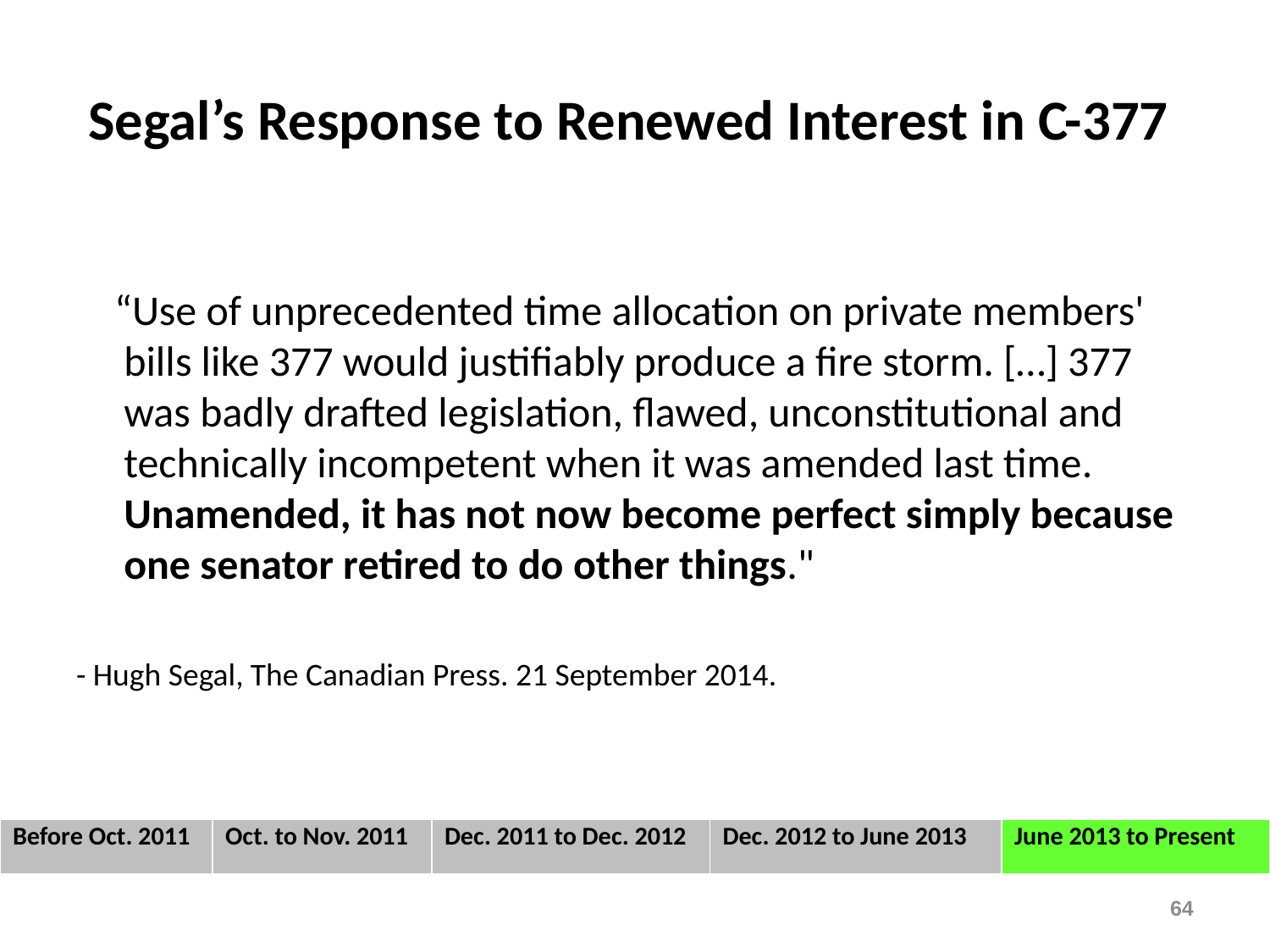

# Segal’s Response to Renewed Interest in C-377

    “Use of unprecedented time allocation on private members' bills like 377 would justifiably produce a fire storm. […] 377 was badly drafted legislation, flawed, unconstitutional and technically incompetent when it was amended last time. Unamended, it has not now become perfect simply because one senator retired to do other things."

- Hugh Segal, The Canadian Press. 21 September 2014.

| Before Oct. 2011 | Oct. to Nov. 2011 | Dec. 2011 to Dec. 2012 | Dec. 2012 to June 2013 | June 2013 to Present |
| --- | --- | --- | --- | --- |
64